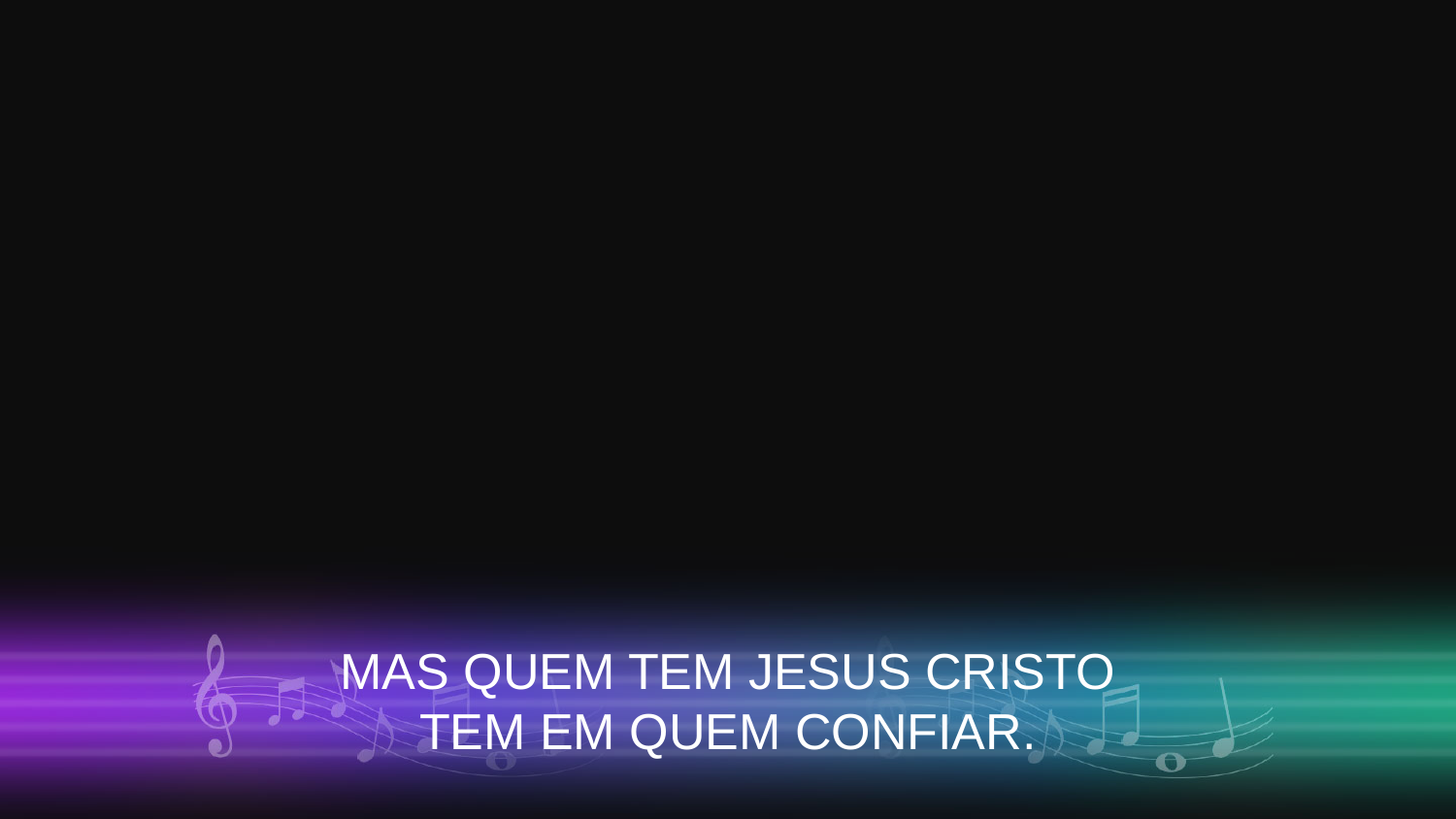

MAS QUEM TEM JESUS CRISTO
TEM EM QUEM CONFIAR.